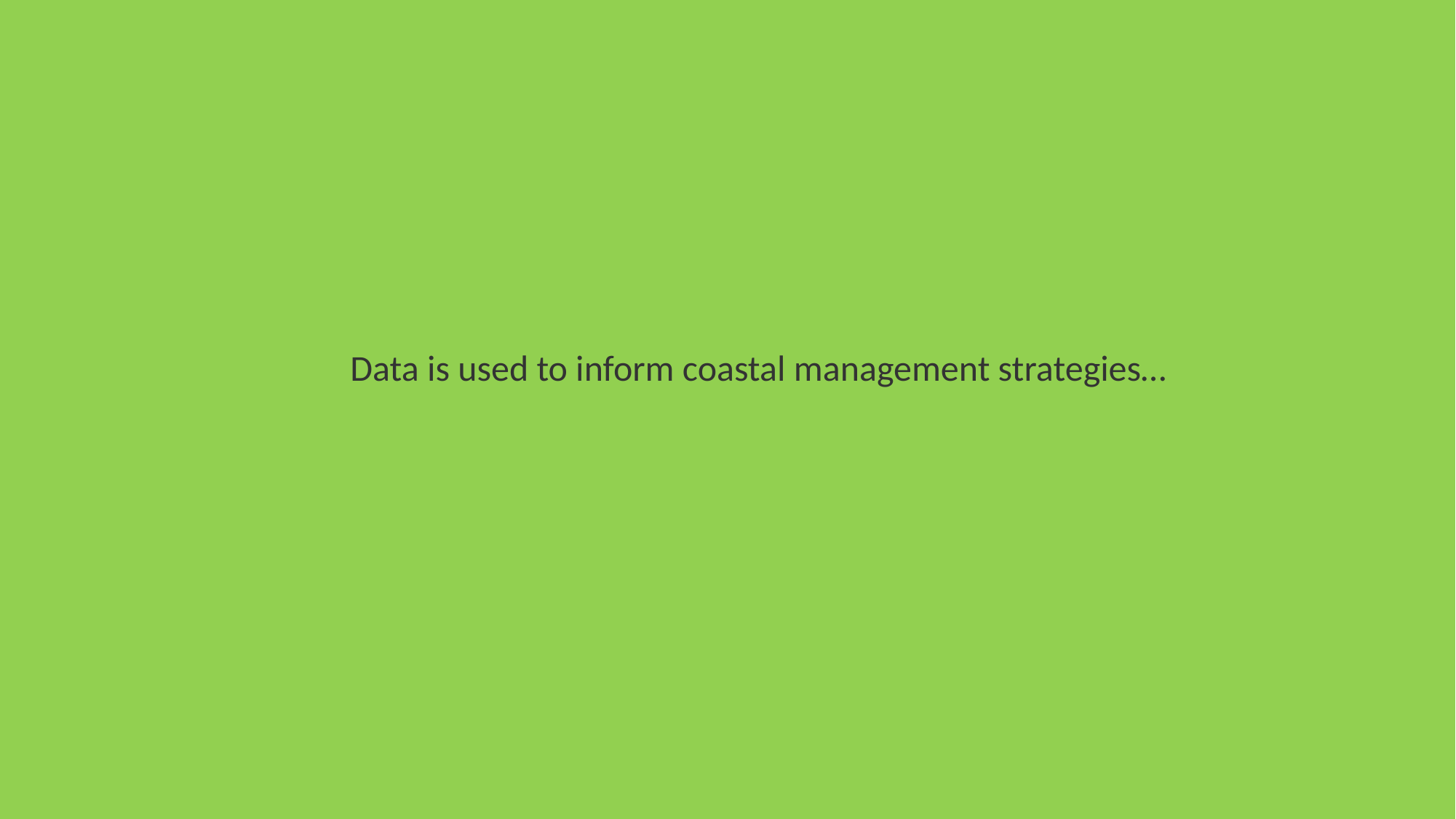

Data is used to inform coastal management strategies…